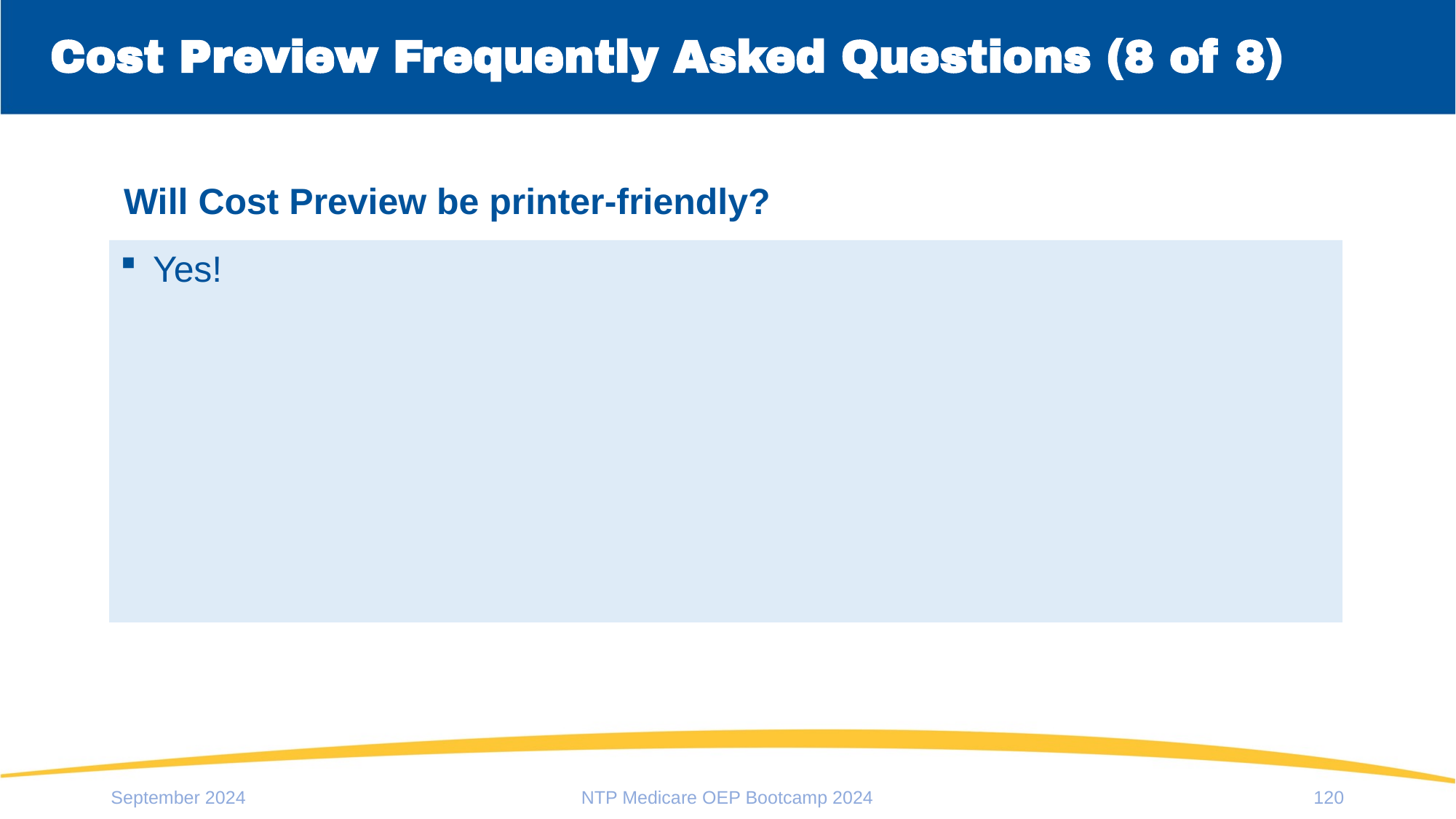

# Cost Preview Frequently Asked Questions (8 of 8)
Will Cost Preview be printer-friendly?
Yes!
September 2024
NTP Medicare OEP Bootcamp 2024
120